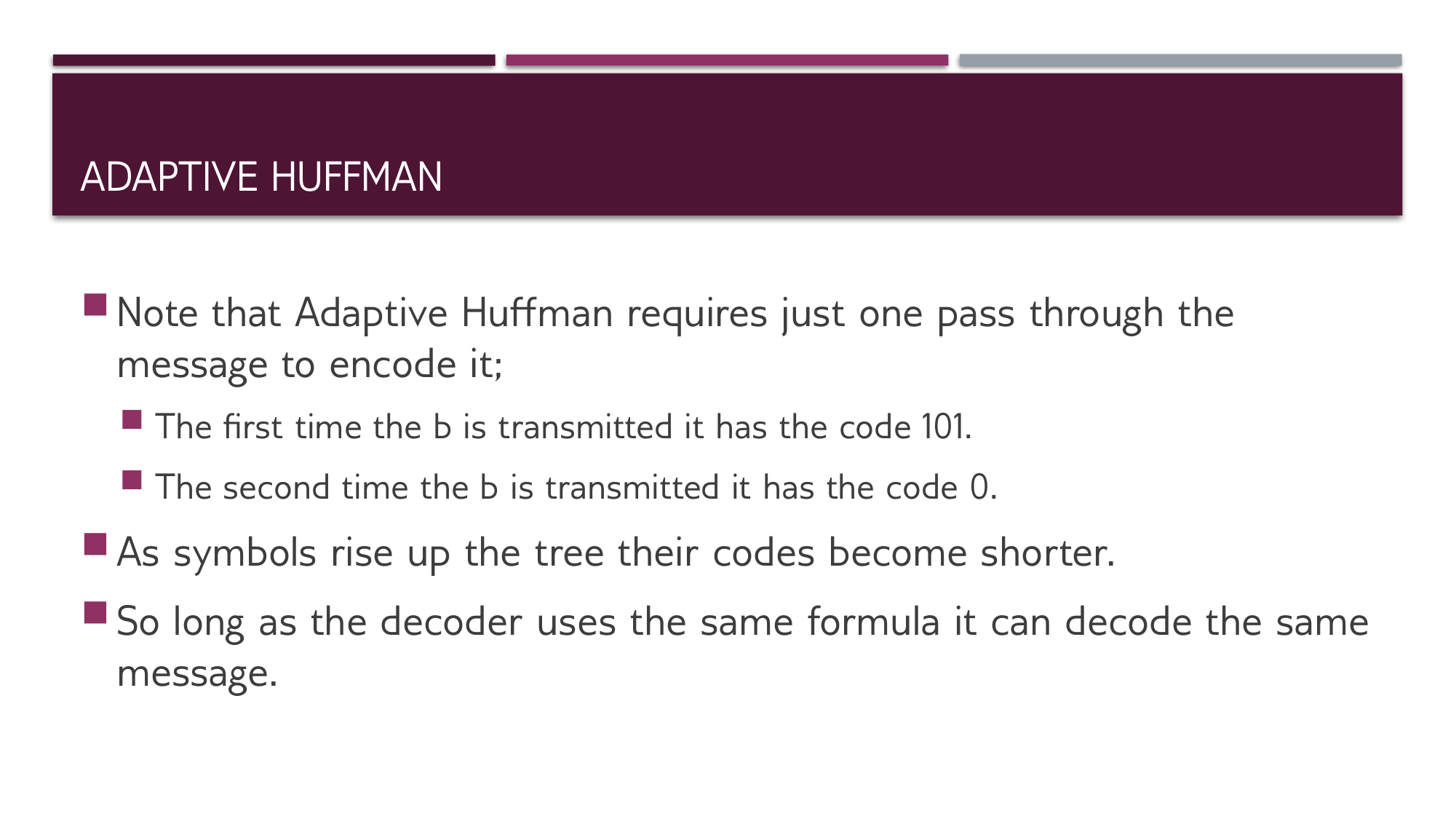

# Adaptive Huffman
Note that Adaptive Huffman requires just one pass through the message to encode it;
The first time the b is transmitted it has the code 101.
The second time the b is transmitted it has the code 0.
As symbols rise up the tree their codes become shorter.
So long as the decoder uses the same formula it can decode the same message.